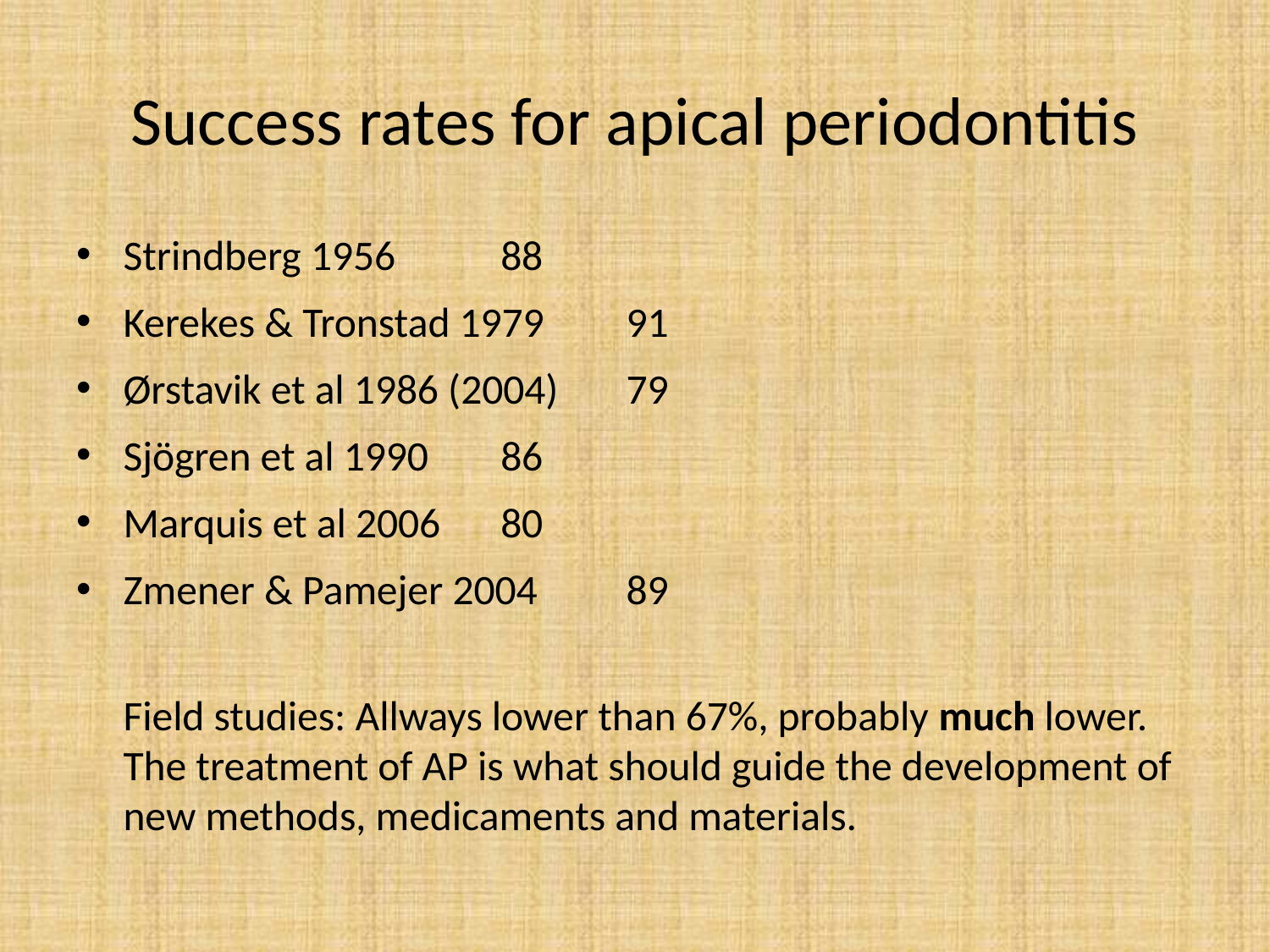

# Success rates for apical periodontitis
Strindberg 1956				88
Kerekes & Tronstad 1979			91
Ørstavik et al 1986 (2004)			79
Sjögren et al 1990				86
Marquis et al 2006				80
Zmener & Pamejer 2004			89

	Field studies: Allways lower than 67%, probably much lower. The treatment of AP is what should guide the development of new methods, medicaments and materials.